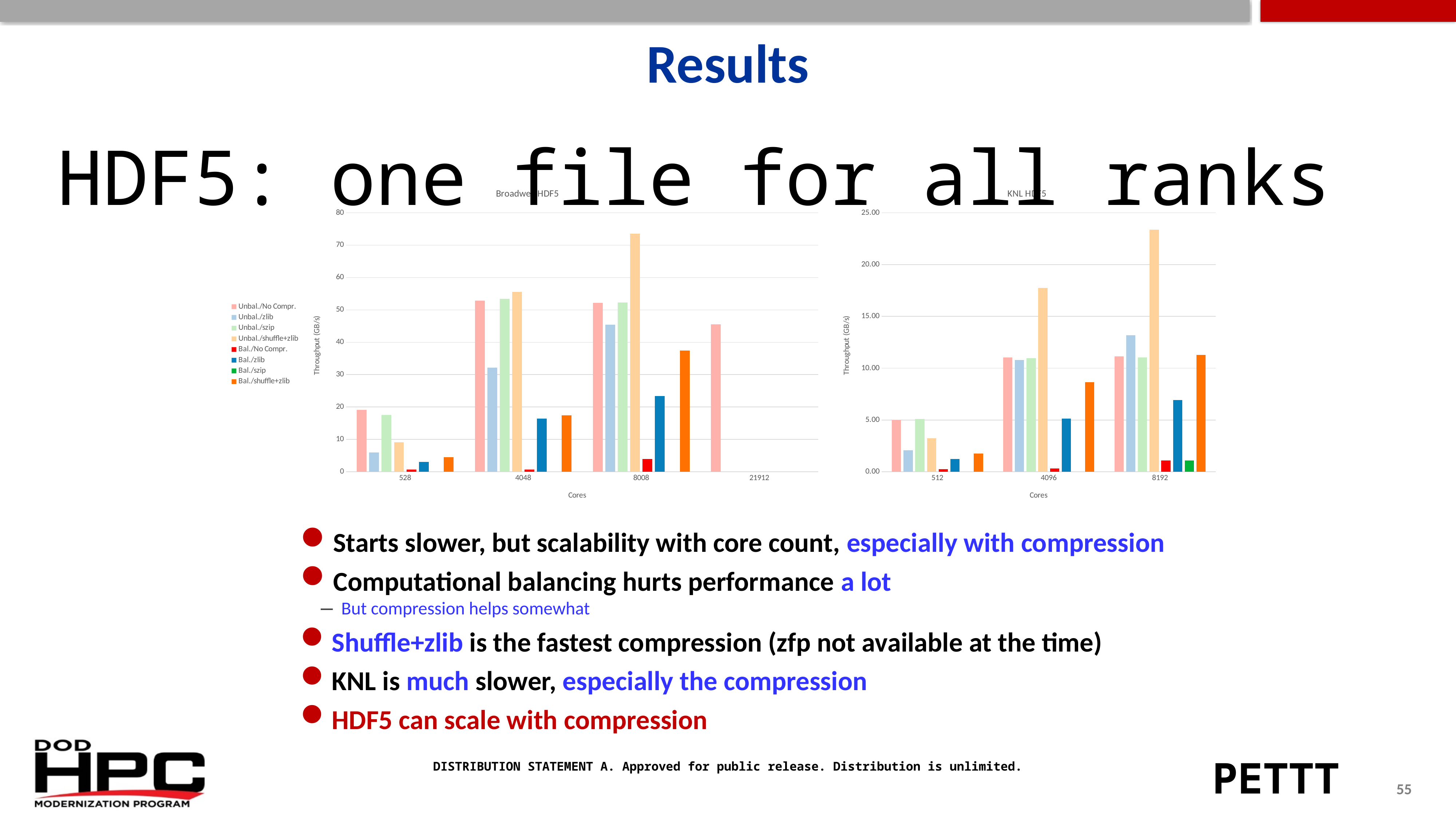

# Results
HDF5: one file for all ranks

### Chart:

| Category | Unbal./No Compr. | Unbal./zlib | Unbal./szip | Unbal./shuffle+zlib | Bal./No Compr. | Bal./zlib | Bal./szip | Bal./shuffle+zlib |
|---|---|---|---|---|---|---|---|---|
| 528 | 19.1401366182 | 5.965132620139994 | 17.5124623441 | 9.157995892750002 | 0.722411099721 | 2.998440410259997 | None | 4.45805668264 |
| 4048 | 52.8523068302 | 32.12751669100001 | 53.4150306904 | 55.5881832836 | 0.640328816398 | 16.3822861275 | None | 17.4259981031 |
| 8008 | 52.1277029603 | 45.3915703319 | 52.31929078229997 | 73.5370798 | 3.91542772729 | 23.36031560429999 | None | 37.4750537039 |
| 21912 | 45.50560024700001 | None | None | None | None | None | None | None |

### Chart:

| Category | Unbal./No Compr. | Unbal./zlib | Unbal./szip | Unbal./shuffle+zlib | Bal./No Compr. | Bal./zlib | Bal./szip | Bal./shuffle+zlib |
|---|---|---|---|---|---|---|---|---|
| 512 | 4.99637981902 | 2.08692077985 | 5.104560469729993 | 3.22256663524 | 0.259045005364 | 1.219906832049999 | None | 1.77751118503 |
| 4096 | 11.0299001134 | 10.8044577499 | 10.9759454089 | 17.7485583785 | 0.336828365657 | 5.11992100329 | None | 8.65775535811 |
| 8192 | 11.1481446923 | 13.1700985545 | 11.0189664134 | 23.3795482785 | 1.08986490556 | 6.90966688585 | 1.08437622359 | 11.2759788111 |
Starts slower, but scalability with core count, especially with compression
Computational balancing hurts performance a lot
But compression helps somewhat
Shuffle+zlib is the fastest compression (zfp not available at the time)
KNL is much slower, especially the compression
HDF5 can scale with compression
DISTRIBUTION STATEMENT A. Approved for public release. Distribution is unlimited.